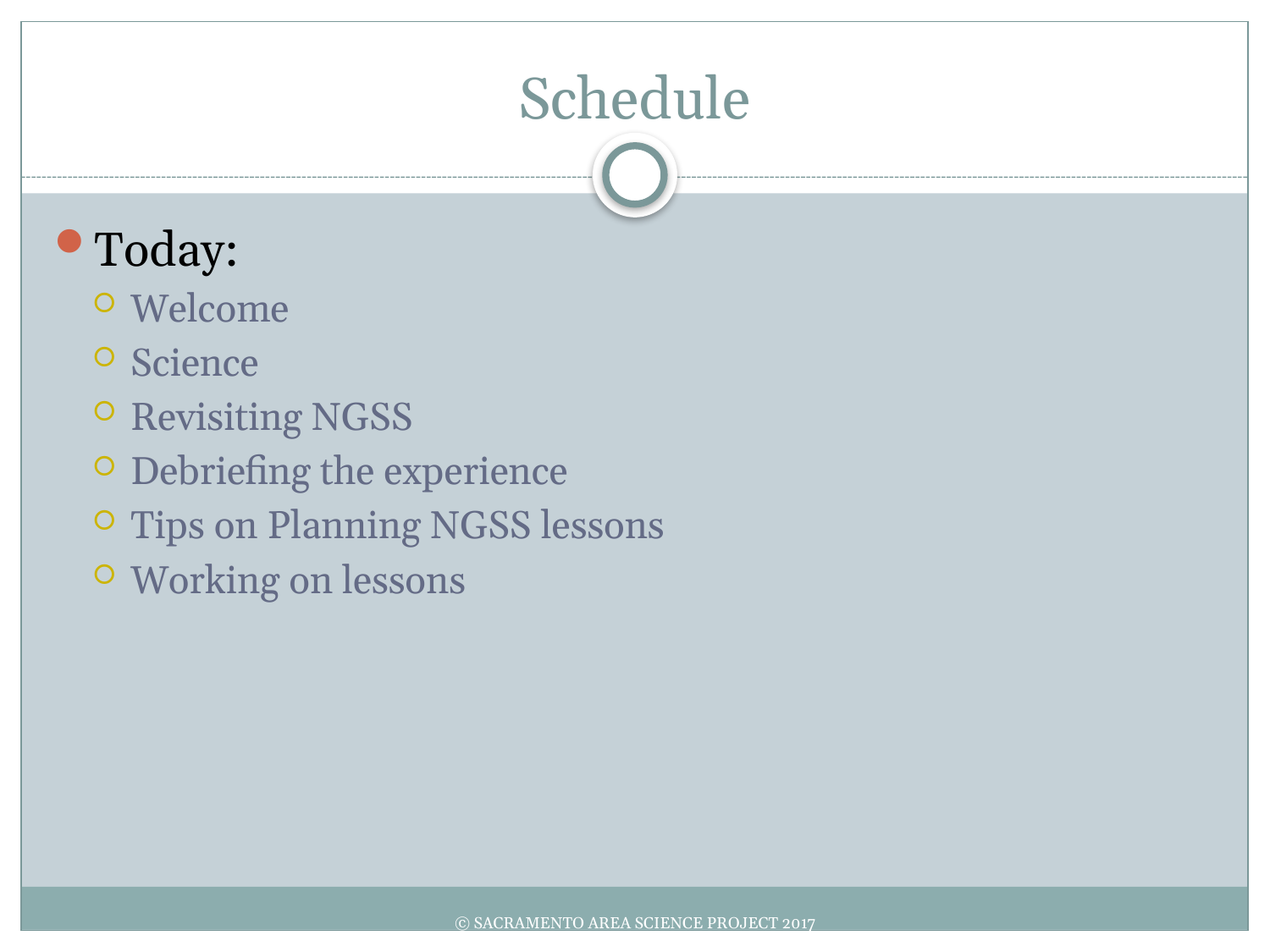

# Schedule
Today:
Welcome
Science
Revisiting NGSS
Debriefing the experience
Tips on Planning NGSS lessons
Working on lessons